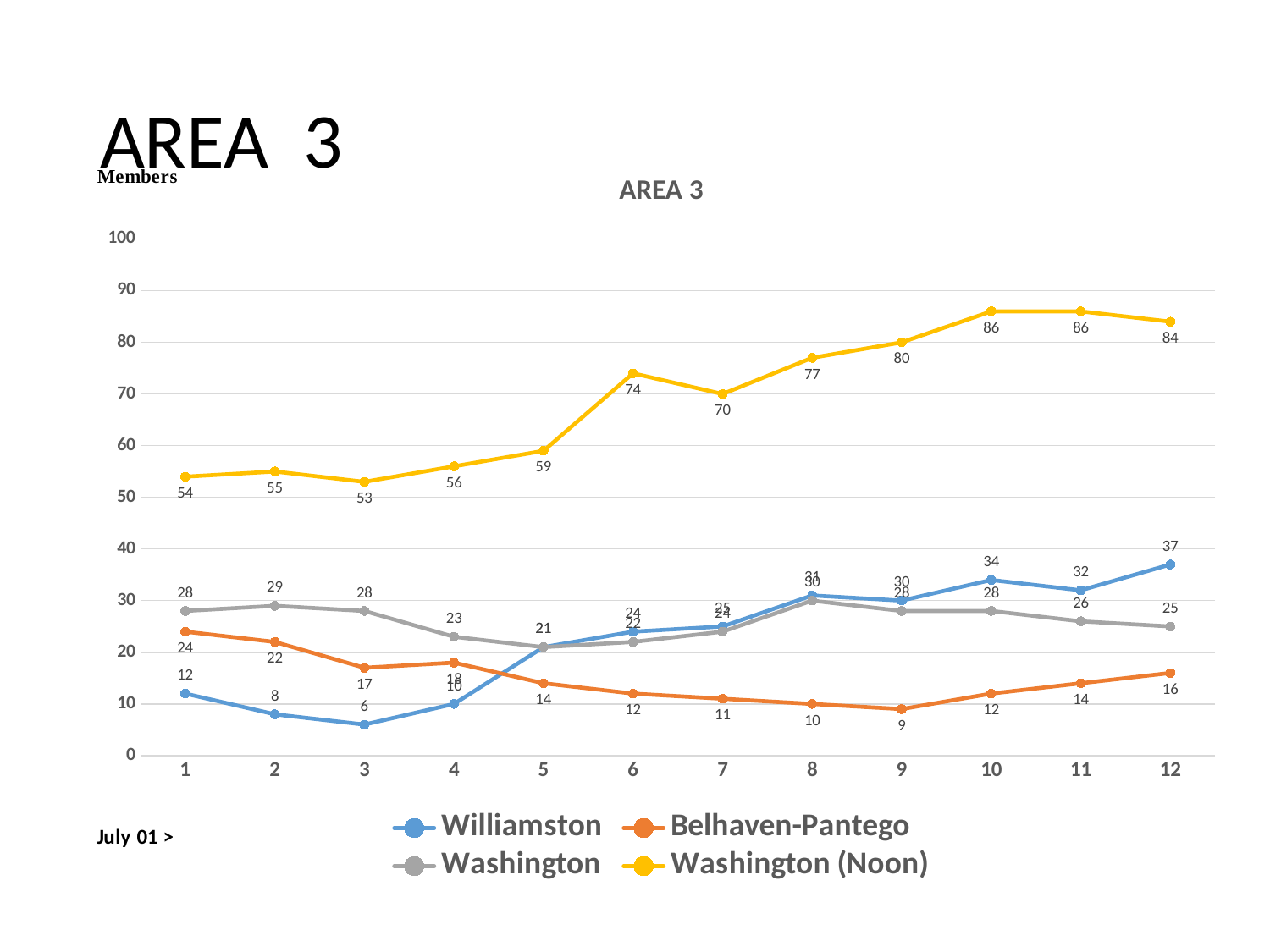

# AREA  3

### Chart: AREA 3

| Category | Williamston | Belhaven-Pantego | Washington | Washington (Noon) |
|---|---|---|---|---|